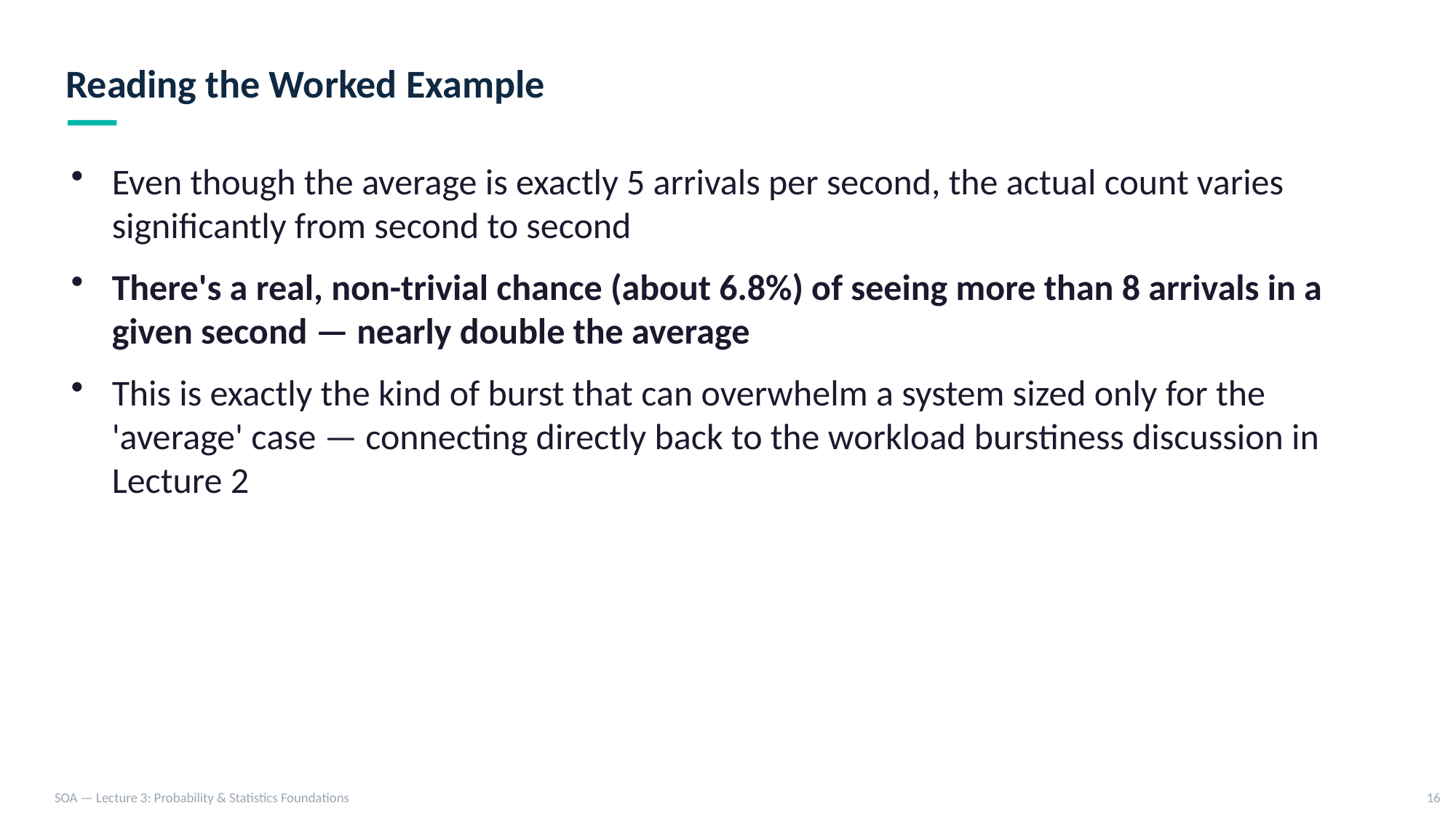

Reading the Worked Example

Even though the average is exactly 5 arrivals per second, the actual count varies significantly from second to second
There's a real, non-trivial chance (about 6.8%) of seeing more than 8 arrivals in a given second — nearly double the average
This is exactly the kind of burst that can overwhelm a system sized only for the 'average' case — connecting directly back to the workload burstiness discussion in Lecture 2
SOA — Lecture 3: Probability & Statistics Foundations
16